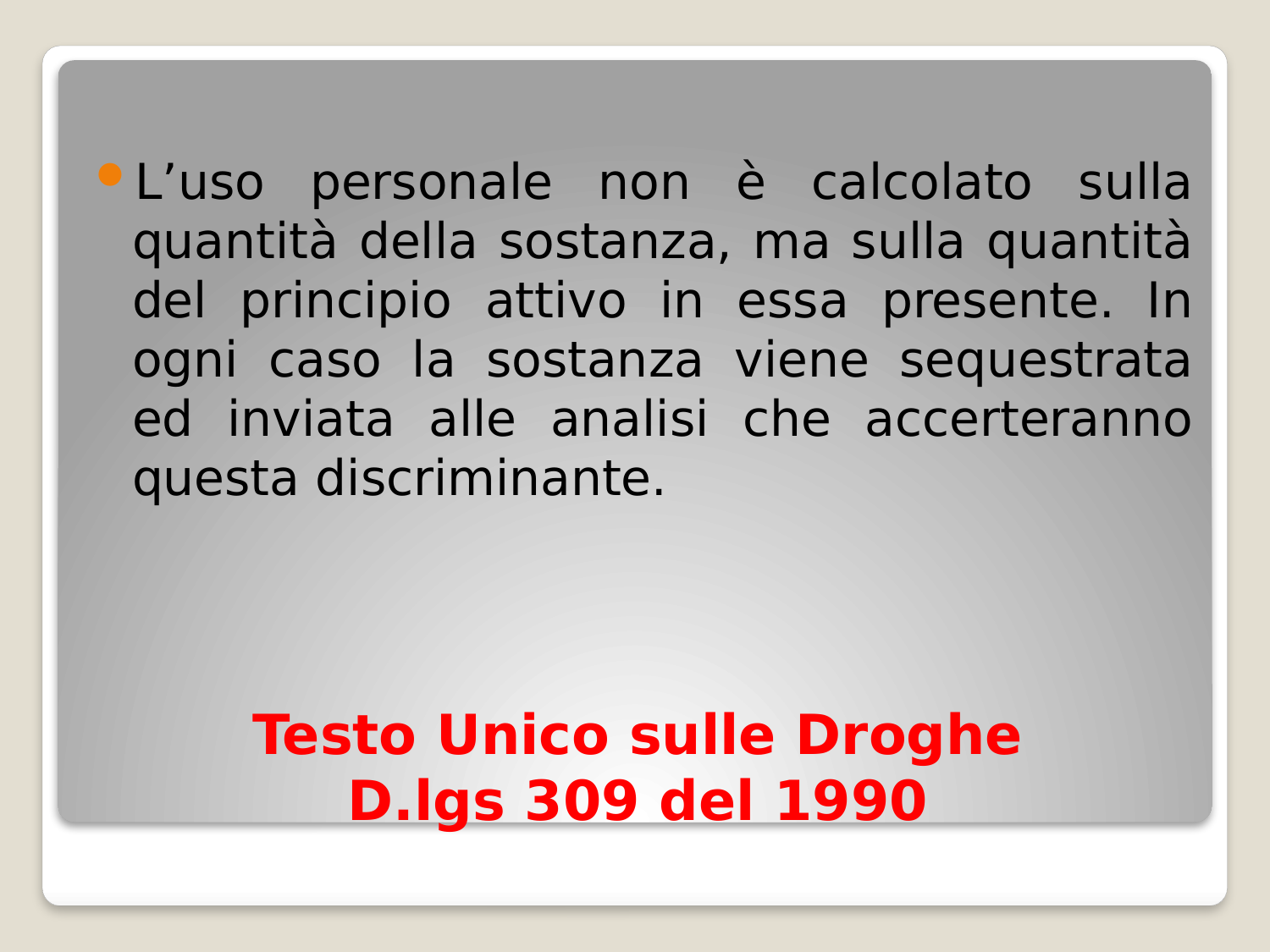

L’uso personale non è calcolato sulla quantità della sostanza, ma sulla quantità del principio attivo in essa presente. In ogni caso la sostanza viene sequestrata ed inviata alle analisi che accerteranno questa discriminante.
# Testo Unico sulle Droghe D.lgs 309 del 1990